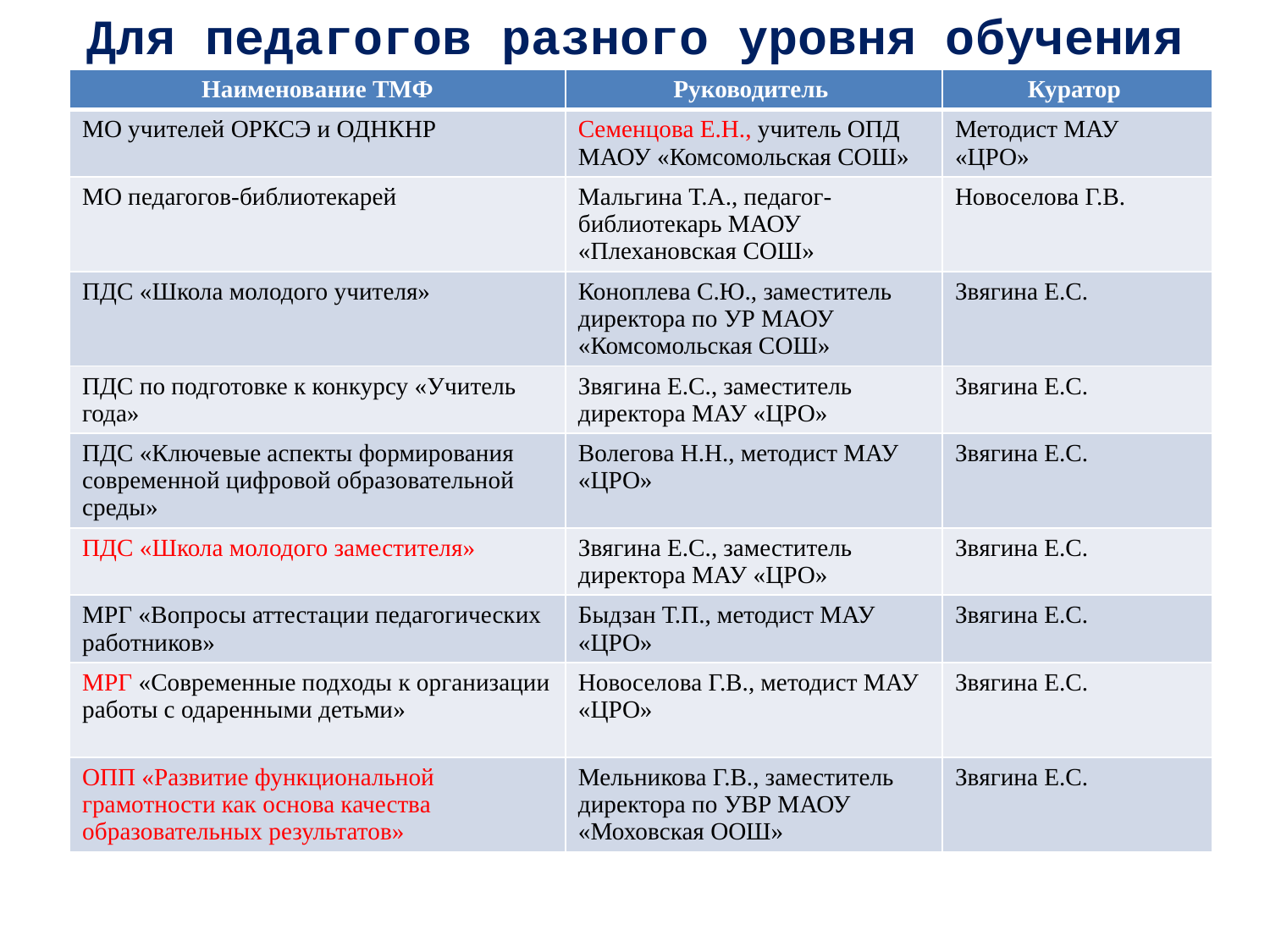

# Для педагогов разного уровня обучения
| Наименование ТМФ | Руководитель | Куратор |
| --- | --- | --- |
| МО учителей ОРКСЭ и ОДНКНР | Семенцова Е.Н., учитель ОПД МАОУ «Комсомольская СОШ» | Методист МАУ «ЦРО» |
| МО педагогов-библиотекарей | Мальгина Т.А., педагог-библиотекарь МАОУ «Плехановская СОШ» | Новоселова Г.В. |
| ПДС «Школа молодого учителя» | Коноплева С.Ю., заместитель директора по УР МАОУ «Комсомольская СОШ» | Звягина Е.С. |
| ПДС по подготовке к конкурсу «Учитель года» | Звягина Е.С., заместитель директора МАУ «ЦРО» | Звягина Е.С. |
| ПДС «Ключевые аспекты формирования современной цифровой образовательной среды» | Волегова Н.Н., методист МАУ «ЦРО» | Звягина Е.С. |
| ПДС «Школа молодого заместителя» | Звягина Е.С., заместитель директора МАУ «ЦРО» | Звягина Е.С. |
| МРГ «Вопросы аттестации педагогических работников» | Быдзан Т.П., методист МАУ «ЦРО» | Звягина Е.С. |
| МРГ «Современные подходы к организации работы с одаренными детьми» | Новоселова Г.В., методист МАУ «ЦРО» | Звягина Е.С. |
| ОПП «Развитие функциональной грамотности как основа качества образовательных результатов» | Мельникова Г.В., заместитель директора по УВР МАОУ «Моховская ООШ» | Звягина Е.С. |